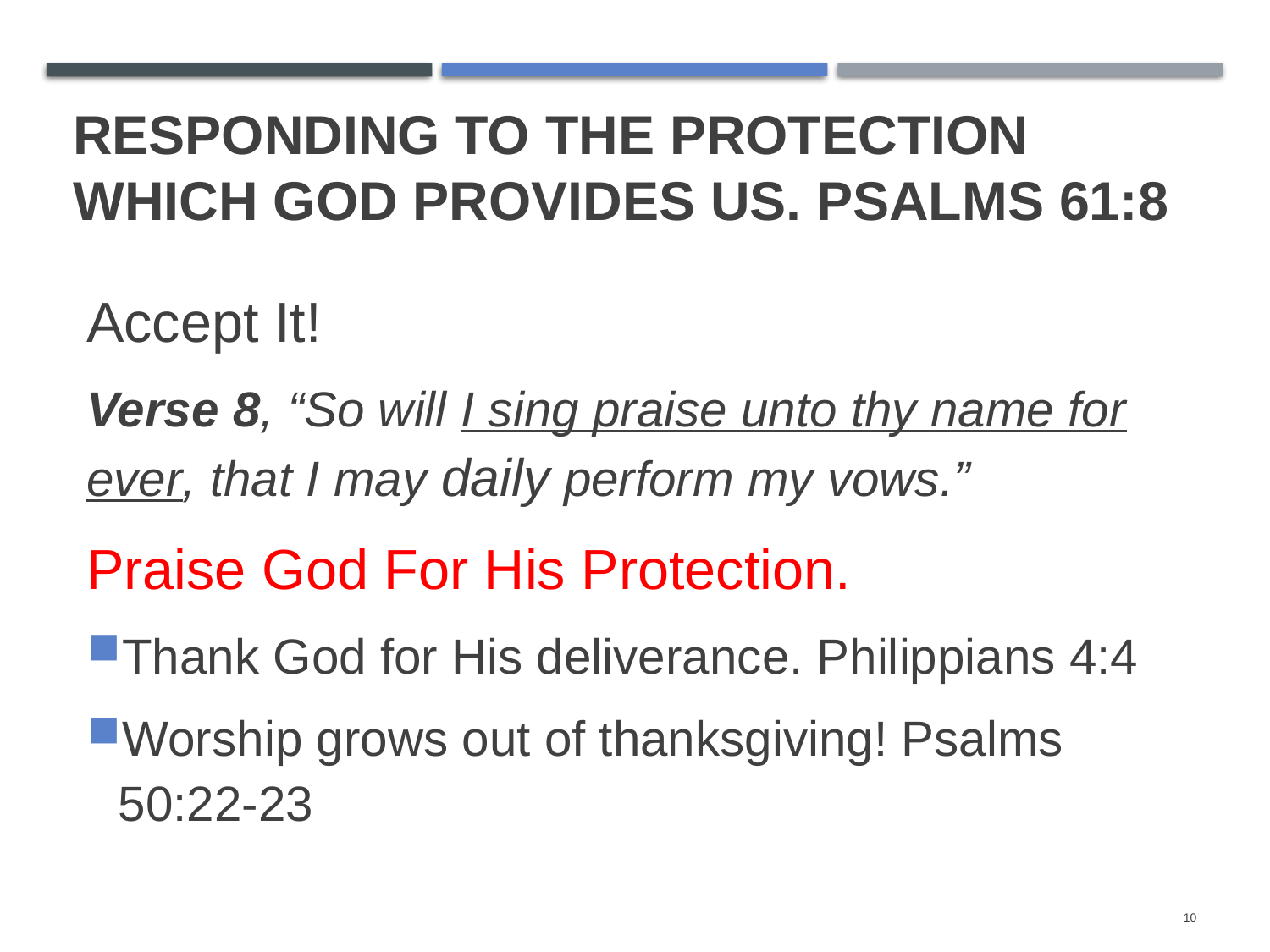

# Responding to the Protection Which God Provides Us. Psalms 61:8
Accept It!
Verse 8, “So will I sing praise unto thy name for ever, that I may daily perform my vows.”
Praise God For His Protection.
Thank God for His deliverance. Philippians 4:4
Worship grows out of thanksgiving! Psalms 50:22-23
10